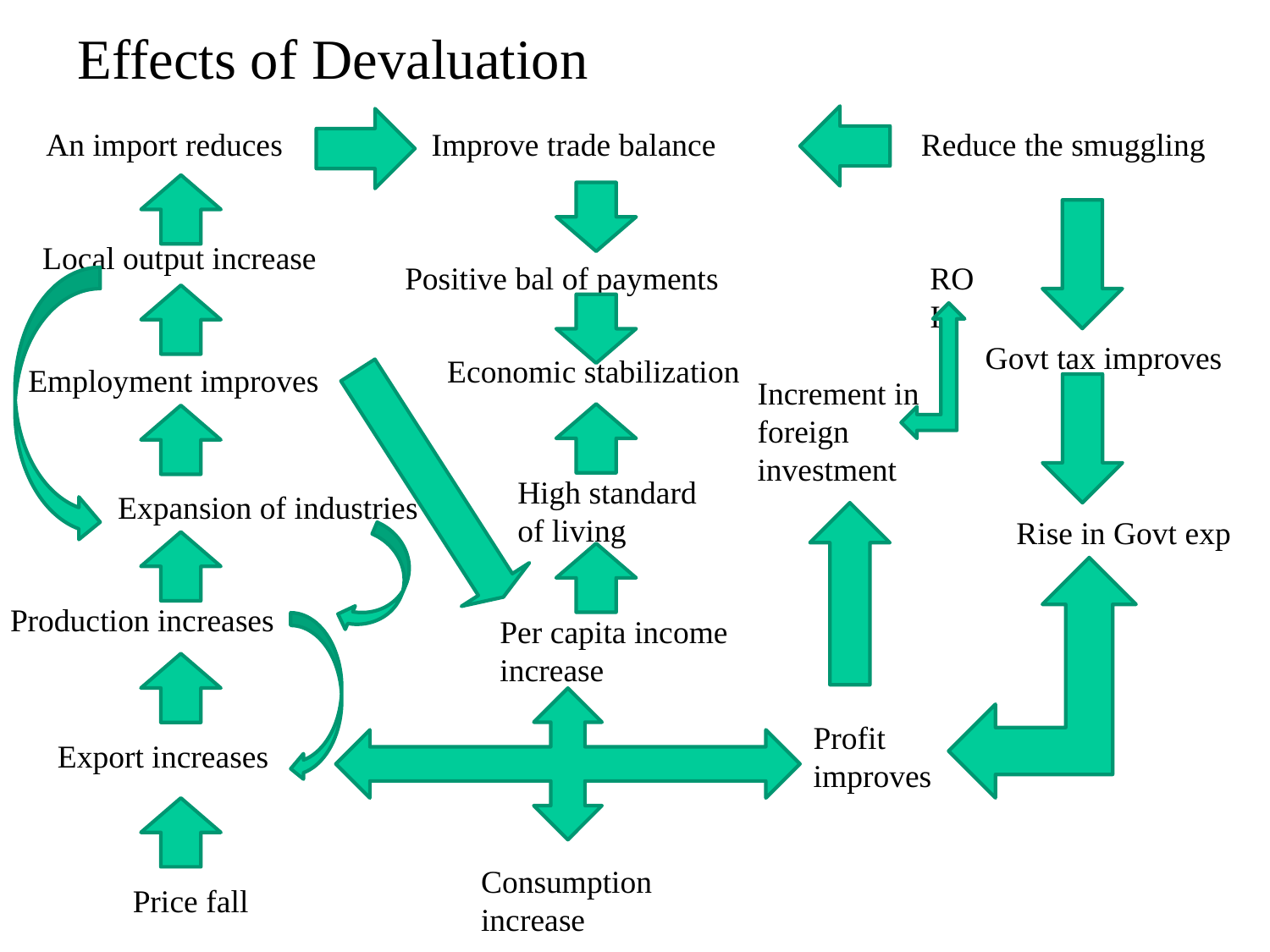

Effects of Devaluation

An import reduces
Improve trade balance
Reduce the smuggling

Local output increase
Positive bal of payments
ROI

Govt tax improves
Economic stabilization

Employment improves
Increment in foreign investment

High standard of living
Expansion of industries

Rise in Govt exp

Production increases
Per capita income increase

Profit improves
Export increases

Consumption increase
            Price fall